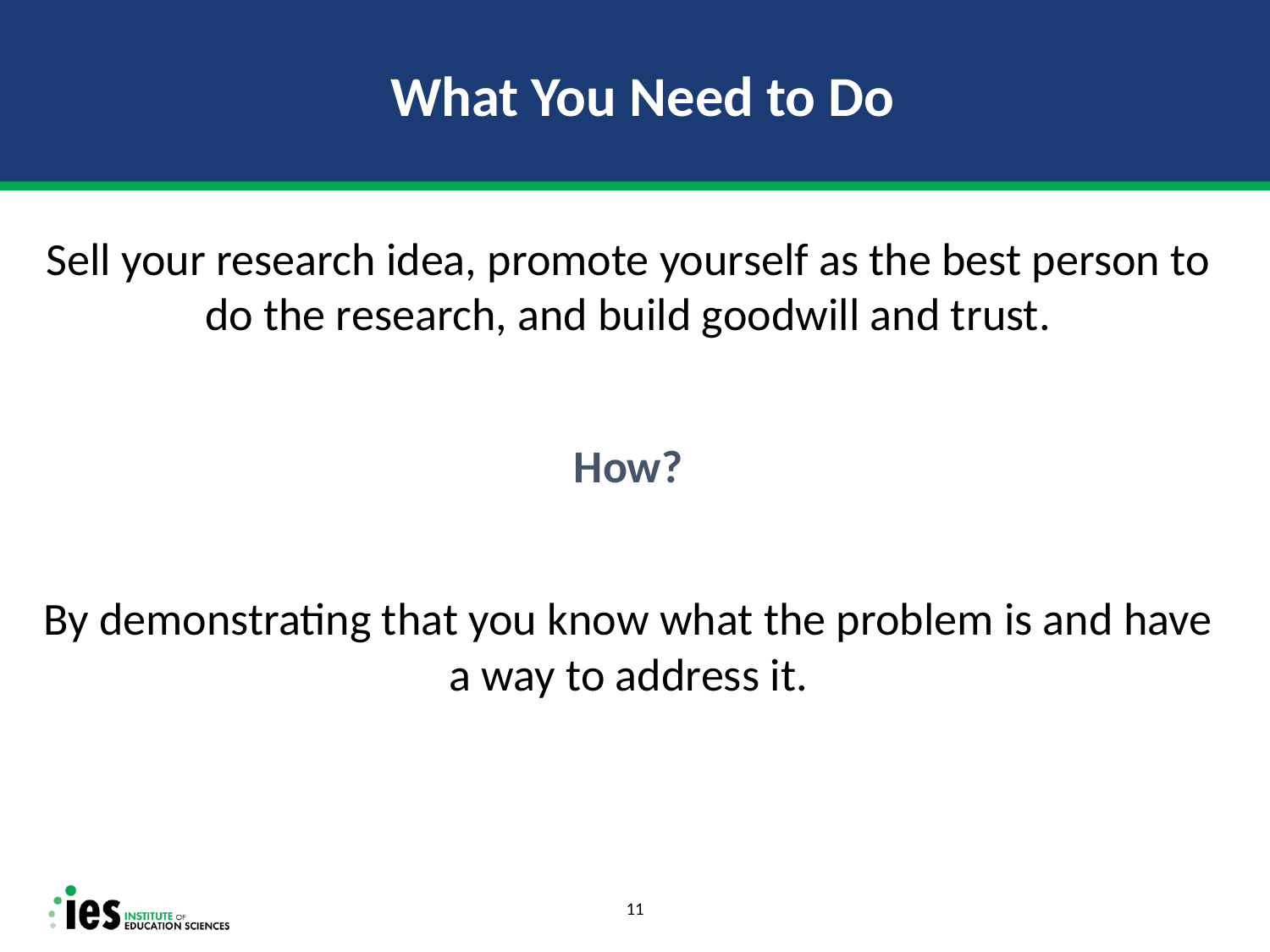

# What You Need to Do
Sell your research idea, promote yourself as the best person to do the research, and build goodwill and trust.

How?

By demonstrating that you know what the problem is and have a way to address it.

11